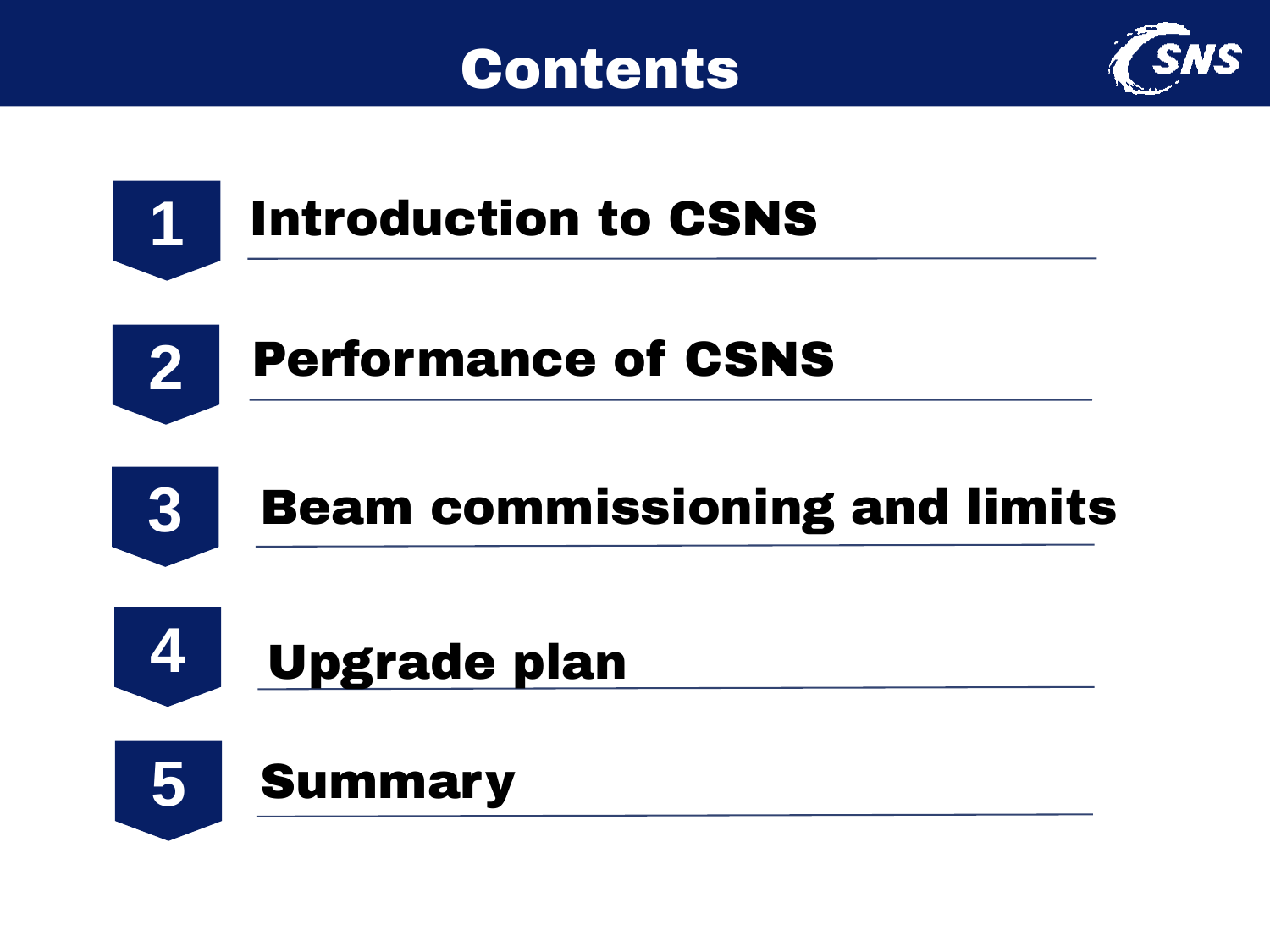

# Contents
Introduction to CSNS
1
Performance of CSNS
2
3
Beam commissioning and limits
4
Upgrade plan
5
Summary